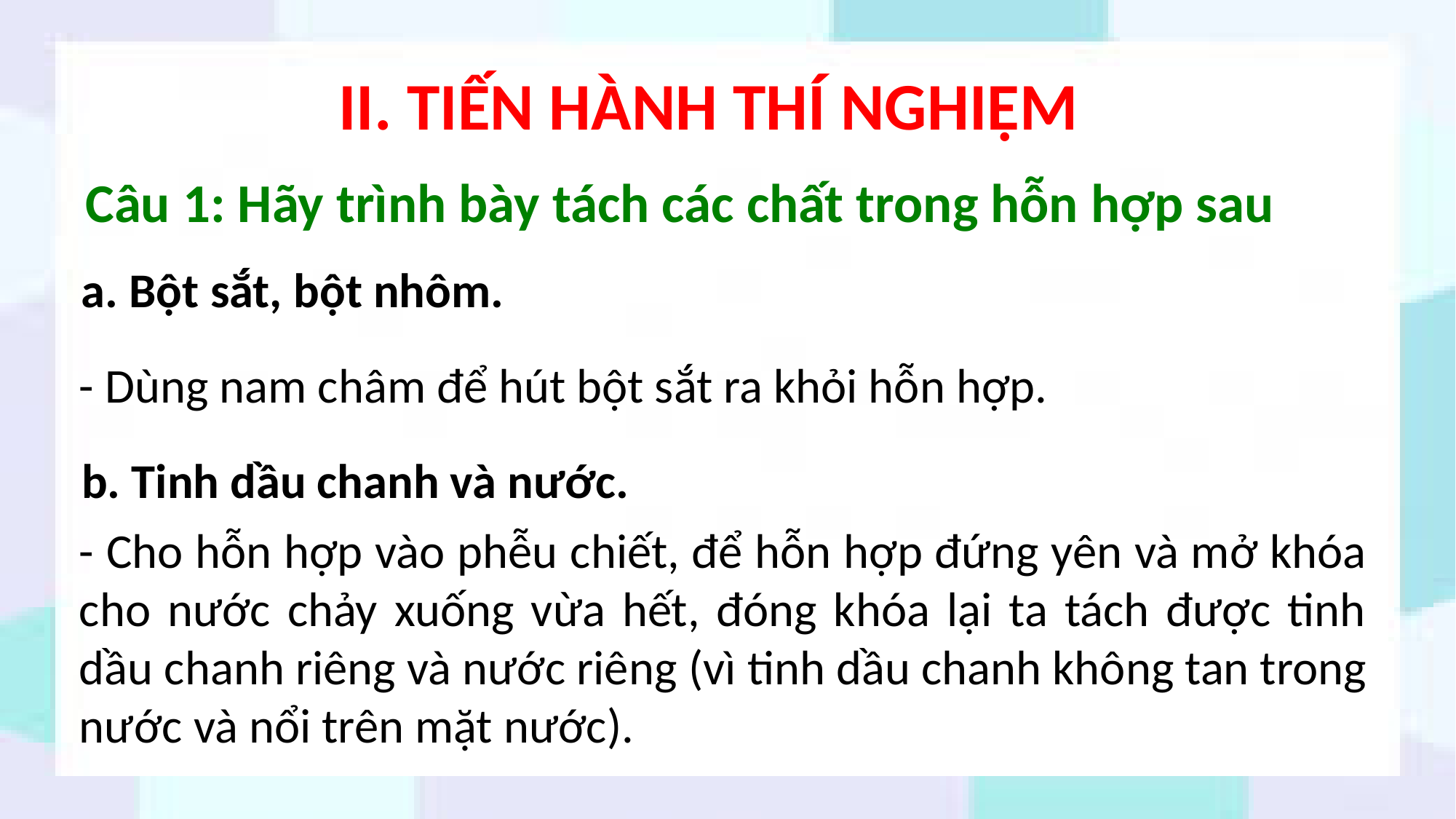

II. TIẾN HÀNH THÍ NGHIỆM
Câu 1: Hãy trình bày tách các chất trong hỗn hợp sau
a. Bột sắt, bột nhôm.
- Dùng nam châm để hút bột sắt ra khỏi hỗn hợp.
b. Tinh dầu chanh và nước.
- Cho hỗn hợp vào phễu chiết, để hỗn hợp đứng yên và mở khóa cho nước chảy xuống vừa hết, đóng khóa lại ta tách được tinh dầu chanh riêng và nước riêng (vì tinh dầu chanh không tan trong nước và nổi trên mặt nước).